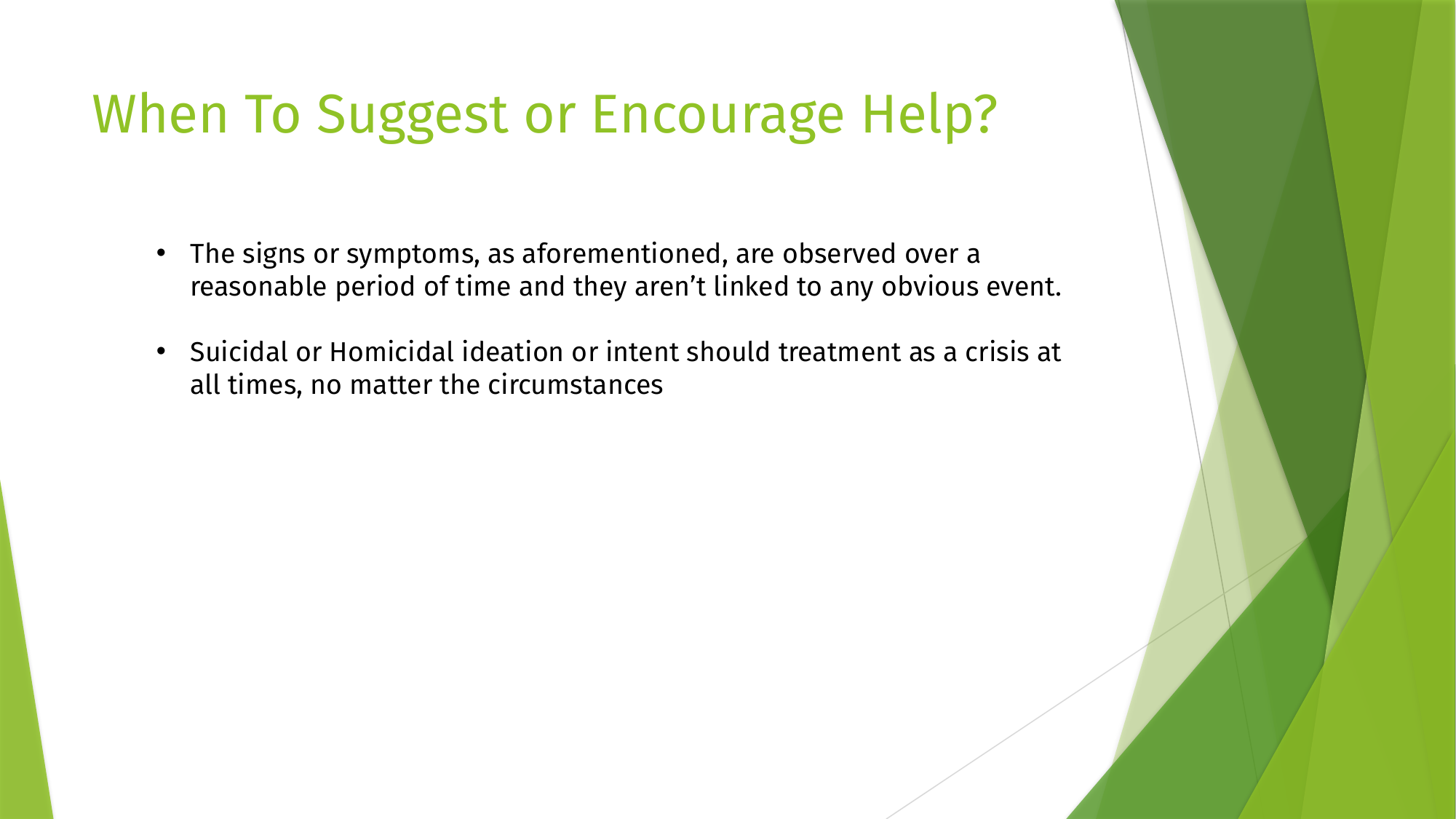

# When To Suggest or Encourage Help?
The signs or symptoms, as aforementioned, are observed over a reasonable period of time and they aren’t linked to any obvious event.

Suicidal or Homicidal ideation or intent should treatment as a crisis at all times, no matter the circumstances